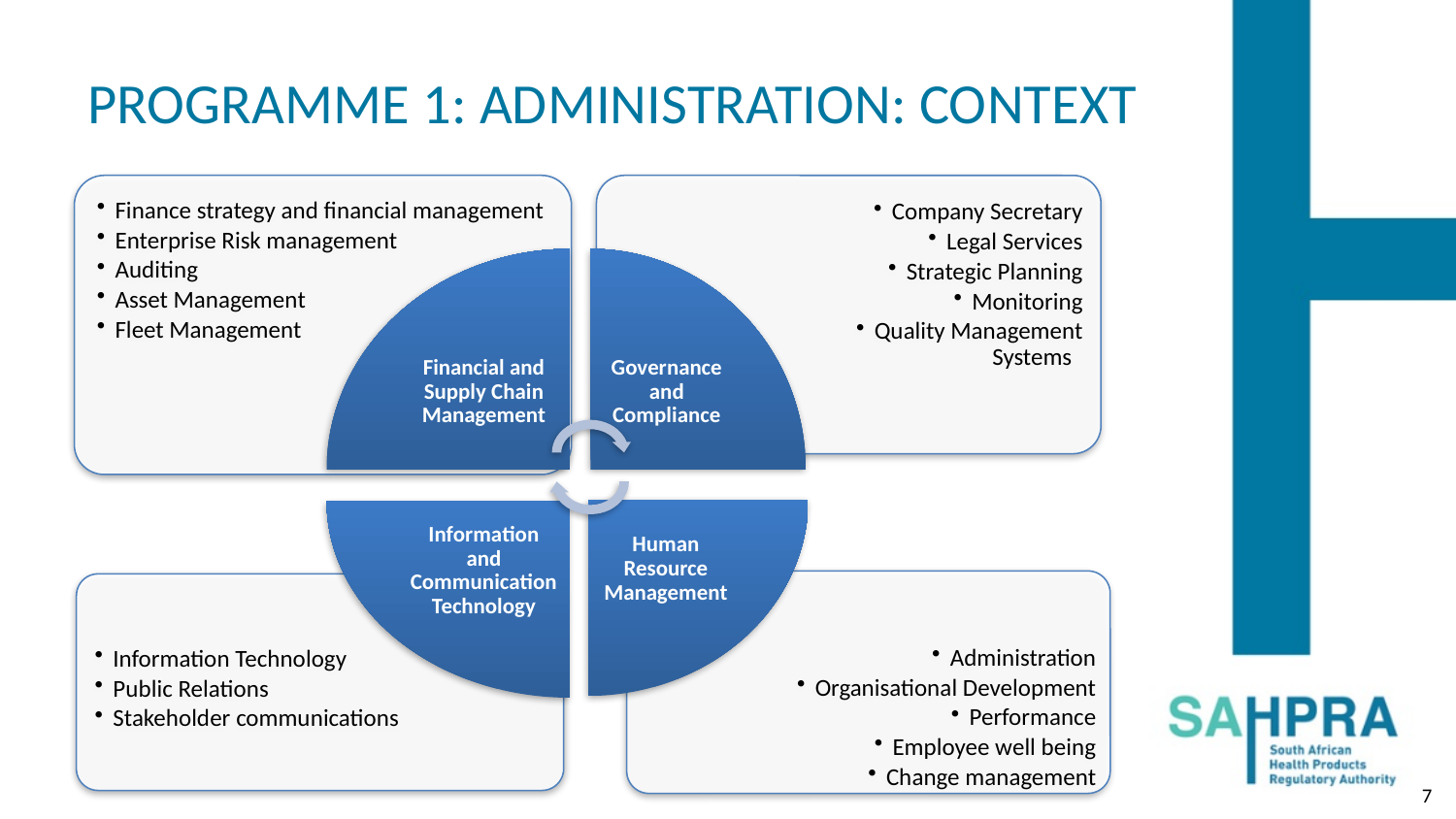

# PROGRAMME 1: ADMINISTRATION: CONTEXT
Administration
Organisational Development
Performance
Employee well being
Change management
Information Technology
Public Relations
Stakeholder communications
Company Secretary
Legal Services
Strategic Planning
Monitoring
Quality Management Systems
Finance strategy and financial management
Enterprise Risk management
Auditing
Asset Management
Fleet Management
Financial and Supply Chain Management
Governance and Compliance
Human Resource Management
Information and Communication Technology
7